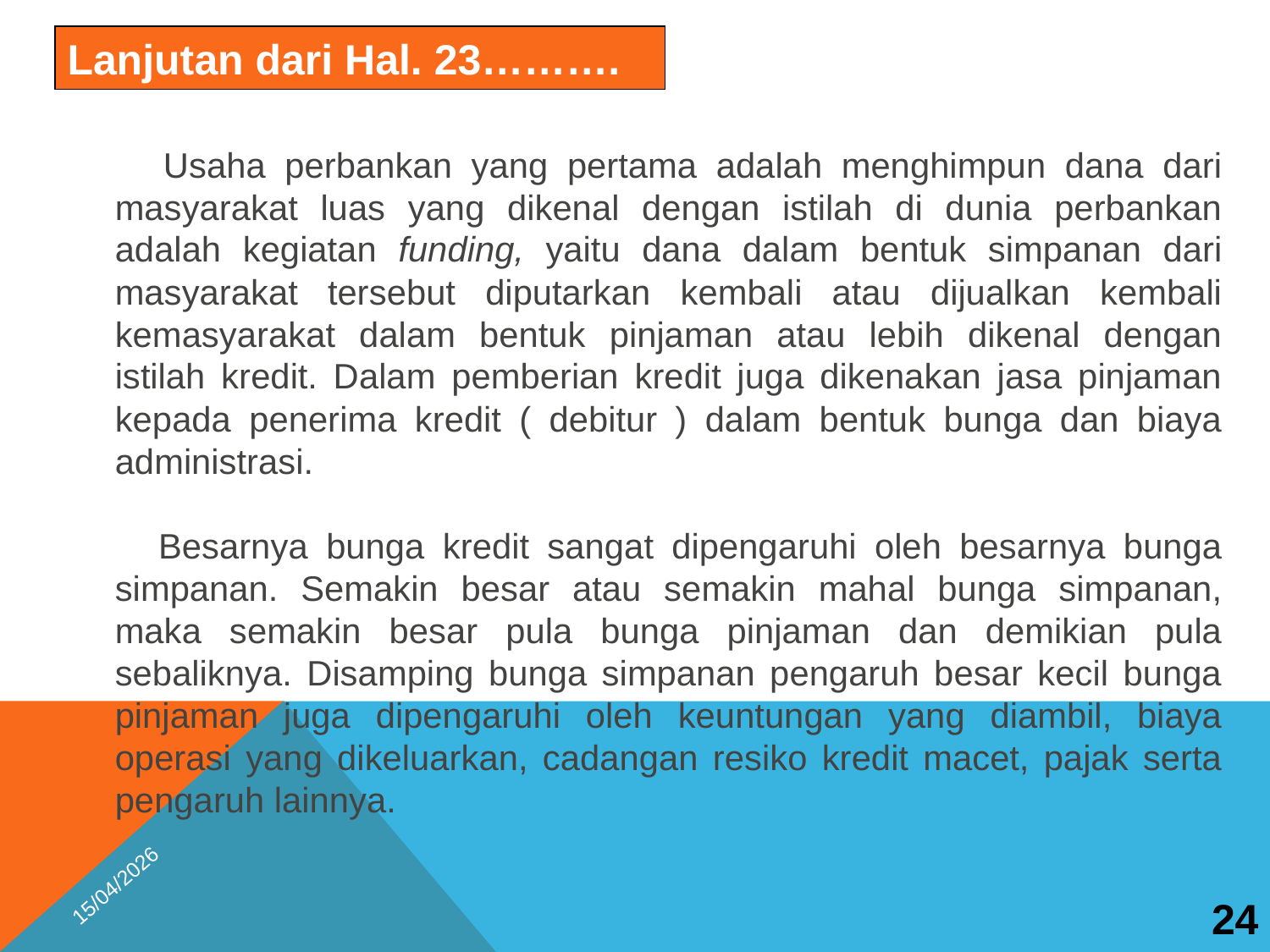

Lanjutan dari Hal. 23……….
     Usaha perbankan yang pertama adalah menghimpun dana dari masyarakat luas yang dikenal dengan istilah di dunia perbankan adalah kegiatan funding, yaitu dana dalam bentuk simpanan dari masyarakat tersebut diputarkan kembali atau dijualkan kembali kemasyarakat dalam bentuk pinjaman atau lebih dikenal dengan istilah kredit. Dalam pemberian kredit juga dikenakan jasa pinjaman kepada penerima kredit ( debitur ) dalam bentuk bunga dan biaya administrasi.

     Besarnya bunga kredit sangat dipengaruhi oleh besarnya bunga simpanan. Semakin besar atau semakin mahal bunga simpanan, maka semakin besar pula bunga pinjaman dan demikian pula sebaliknya. Disamping bunga simpanan pengaruh besar kecil bunga pinjaman juga dipengaruhi oleh keuntungan yang diambil, biaya operasi yang dikeluarkan, cadangan resiko kredit macet, pajak serta pengaruh lainnya.
24
15/04/2026